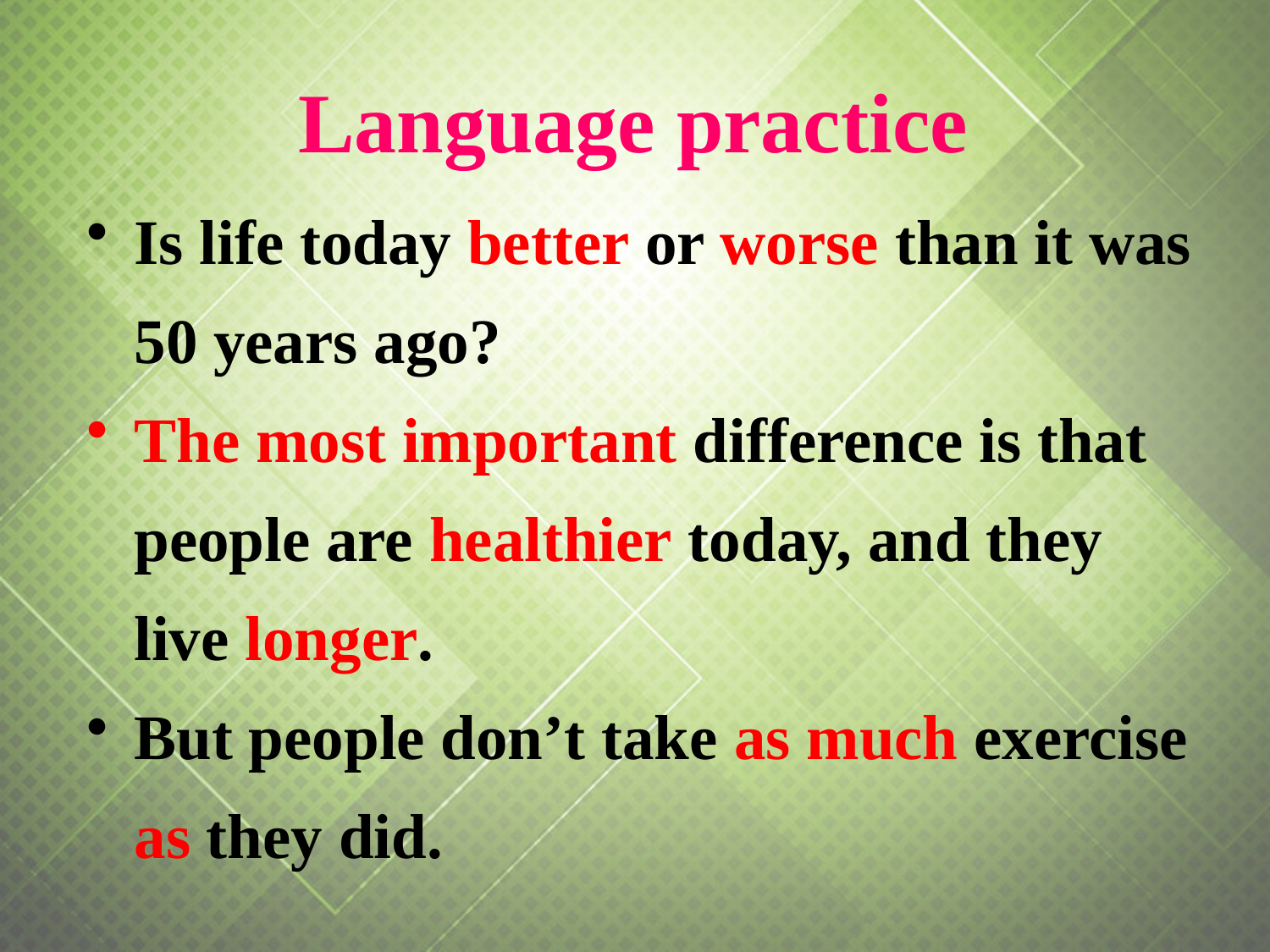

Language practice
Is life today better or worse than it was 50 years ago?
The most important difference is that
   people are healthier today, and they
   live longer.
But people don’t take as much exercise as they did.